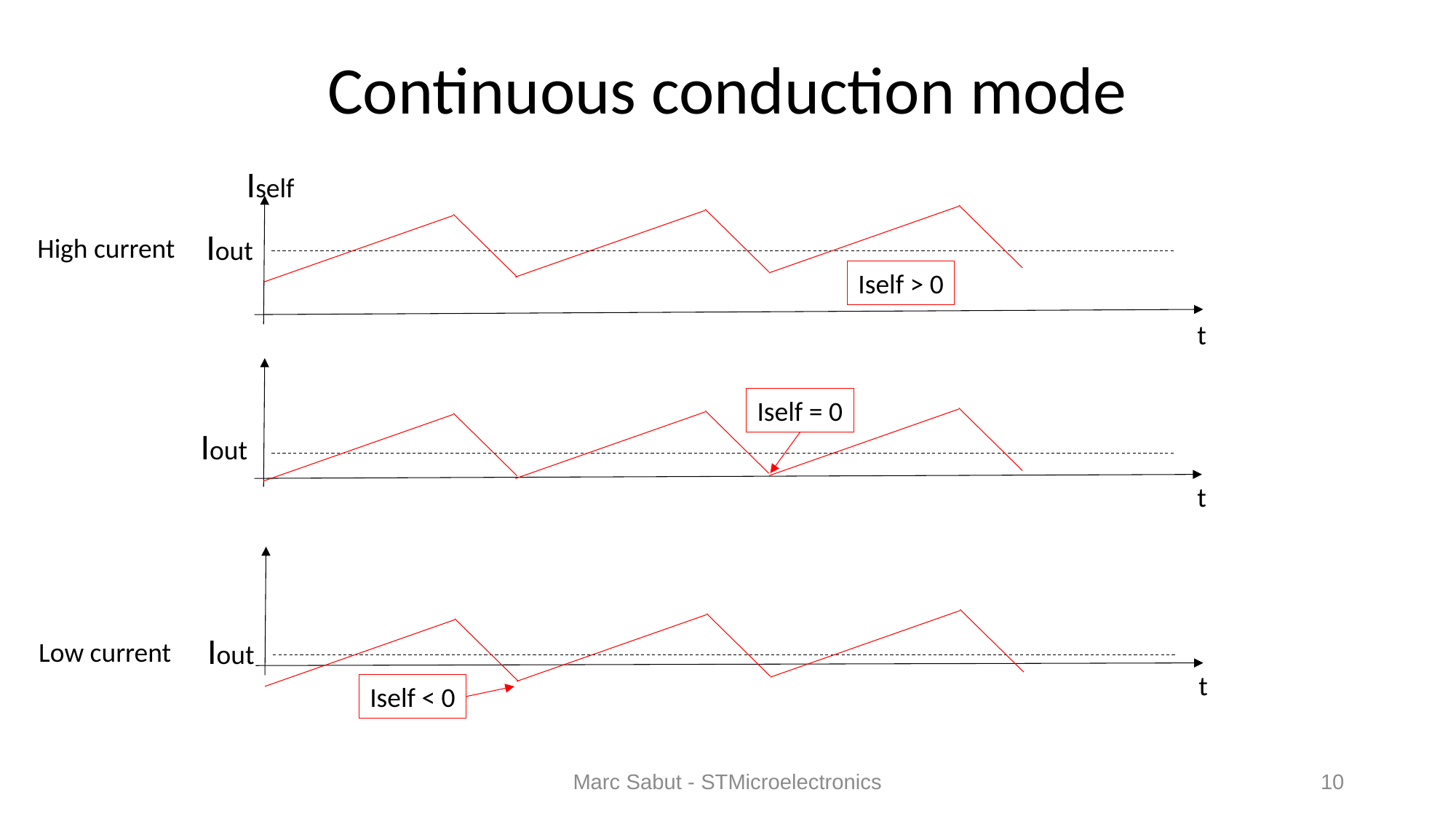

# Continuous conduction mode
Iself
Iout
High current
Iself > 0
t
Iself = 0
Iout
t
Iout
Low current
t
Iself < 0
Marc Sabut - STMicroelectronics
10